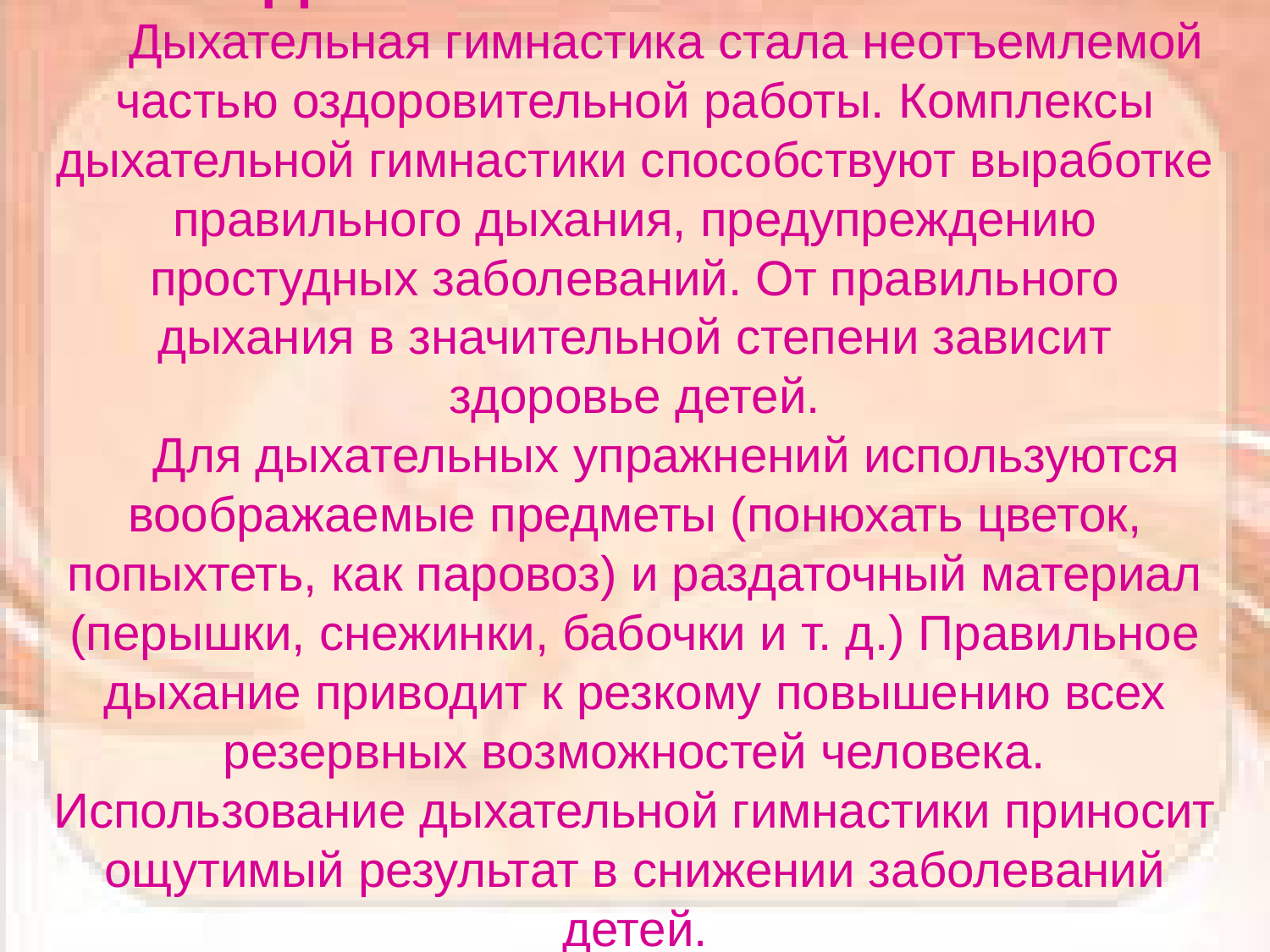

Дыхательная гимнастика
Дыхательная гимнастика стала неотъемлемой частью оздоровительной работы. Комплексы дыхательной гимнастики способствуют выработке правильного дыхания, предупреждению простудных заболеваний. От правильного дыхания в значительной степени зависит здоровье детей.
Для дыхательных упражнений используются воображаемые предметы (понюхать цветок, попыхтеть, как паровоз) и раздаточный материал (перышки, снежинки, бабочки и т. д.) Правильное дыхание приводит к резкому повышению всех резервных возможностей человека. Использование дыхательной гимнастики приносит ощутимый результат в снижении заболеваний детей.